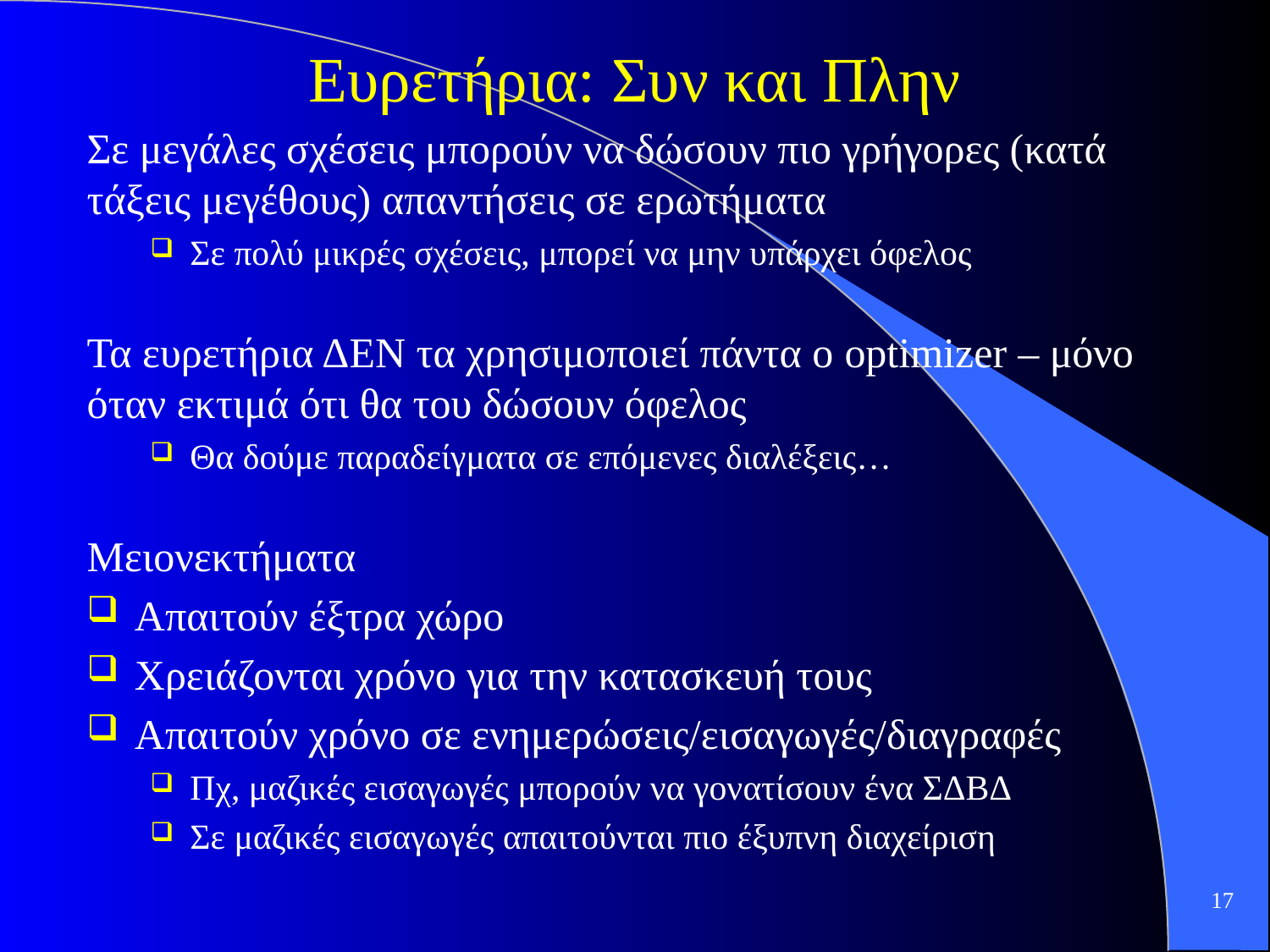

# Ευρετήρια: Συν και Πλην
Σε μεγάλες σχέσεις μπορούν να δώσουν πιο γρήγορες (κατά τάξεις μεγέθους) απαντήσεις σε ερωτήματα
Σε πολύ μικρές σχέσεις, μπορεί να μην υπάρχει όφελος

Τα ευρετήρια ΔΕΝ τα χρησιμοποιεί πάντα ο optimizer – μόνο όταν εκτιμά ότι θα του δώσουν όφελος
Θα δούμε παραδείγματα σε επόμενες διαλέξεις…

Μειονεκτήματα
Απαιτούν έξτρα χώρο
Χρειάζονται χρόνο για την κατασκευή τους
Απαιτούν χρόνο σε ενημερώσεις/εισαγωγές/διαγραφές
Πχ, μαζικές εισαγωγές μπορούν να γονατίσουν ένα ΣΔΒΔ
Σε μαζικές εισαγωγές απαιτούνται πιο έξυπνη διαχείριση